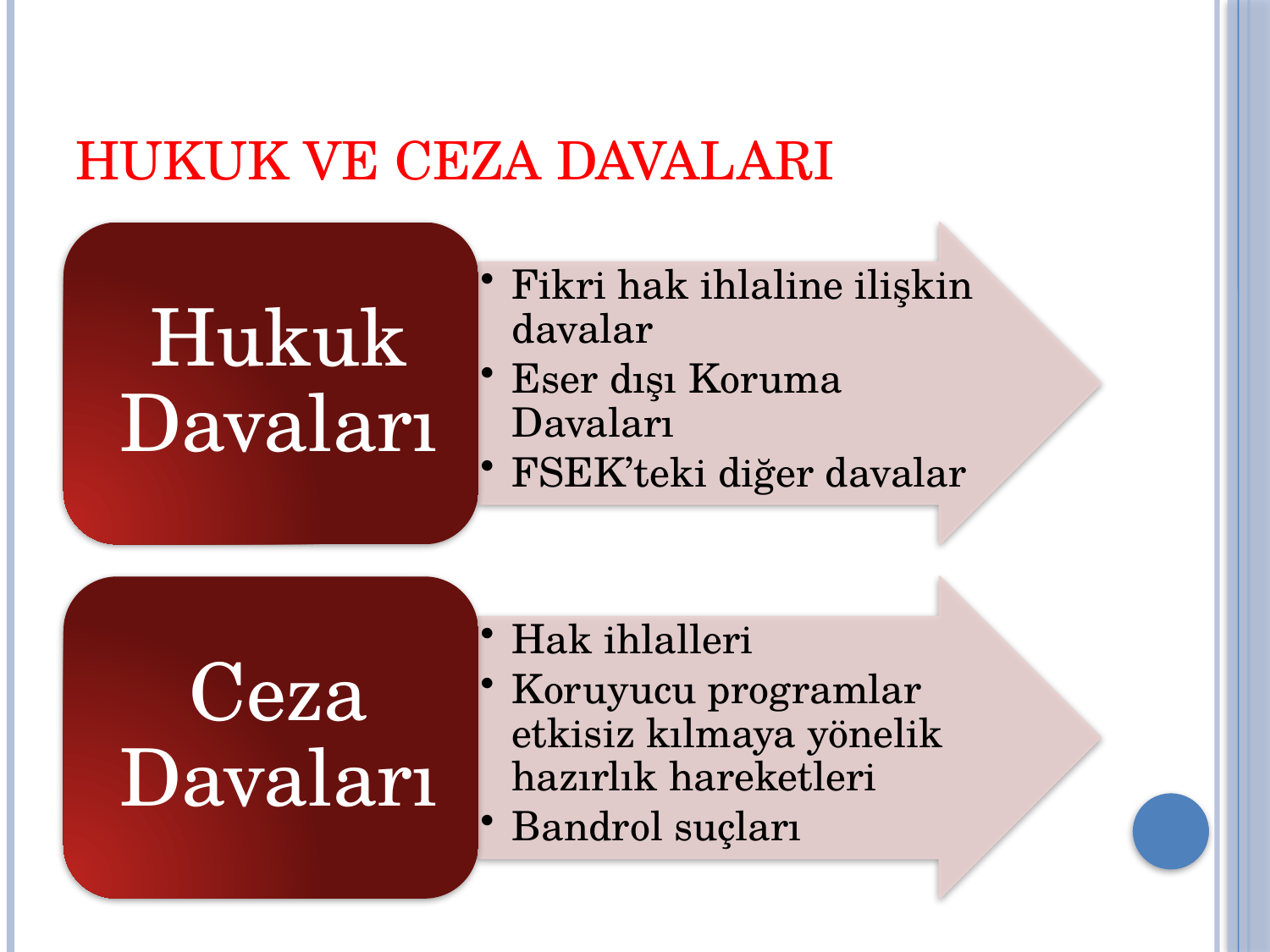

# Hukuk ve Ceza Davaları
Fikri hak ihlaline ilişkin davalar
Eser dışı Koruma Davaları
FSEK’teki diğer davalar
Hukuk Davaları
Hak ihlalleri
Koruyucu programlar etkisiz kılmaya yönelik hazırlık hareketleri
Bandrol suçları
Ceza Davaları